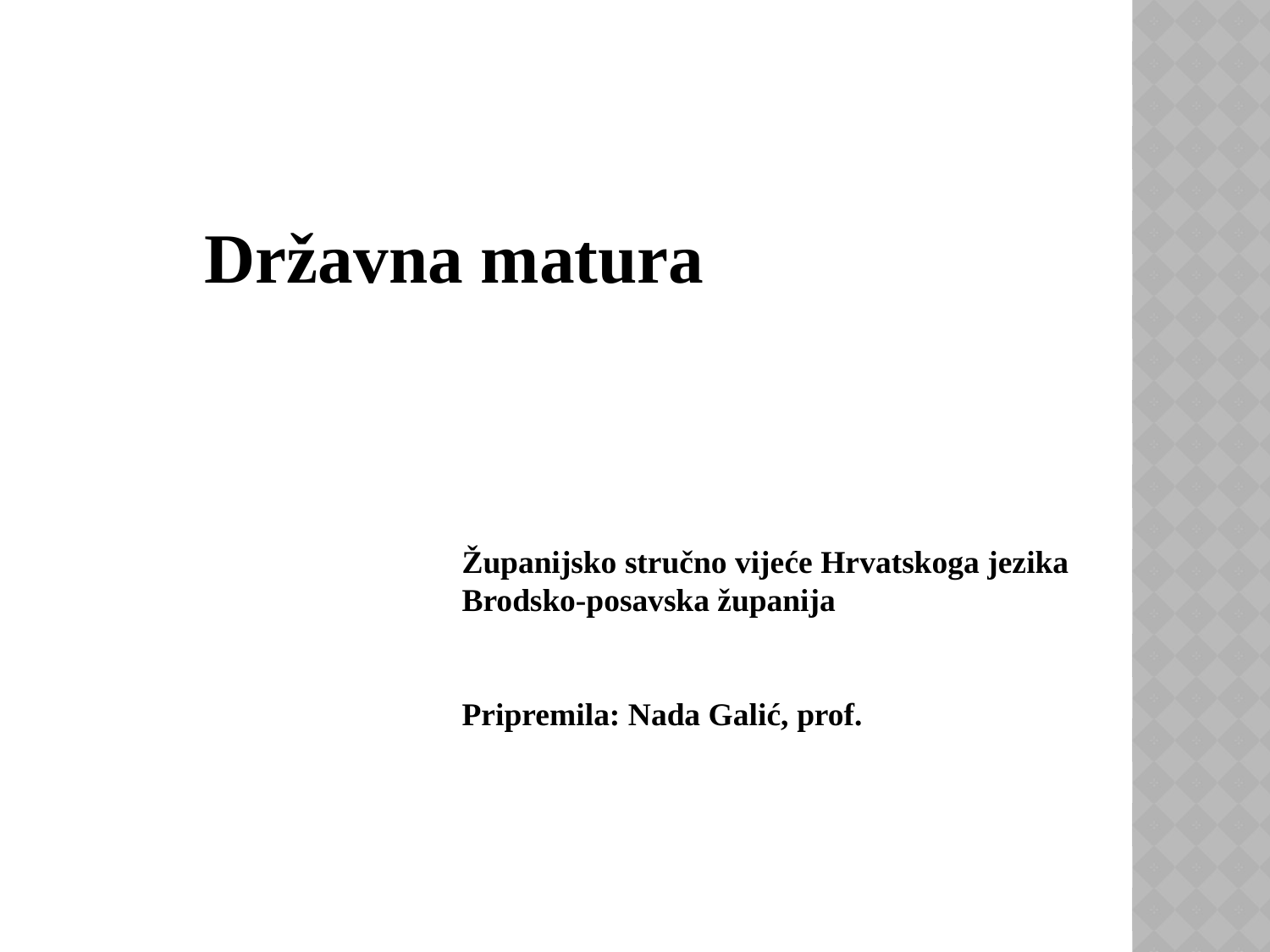

# Državna matura
Županijsko stručno vijeće Hrvatskoga jezika
Brodsko-posavska županija

Pripremila: Nada Galić, prof.